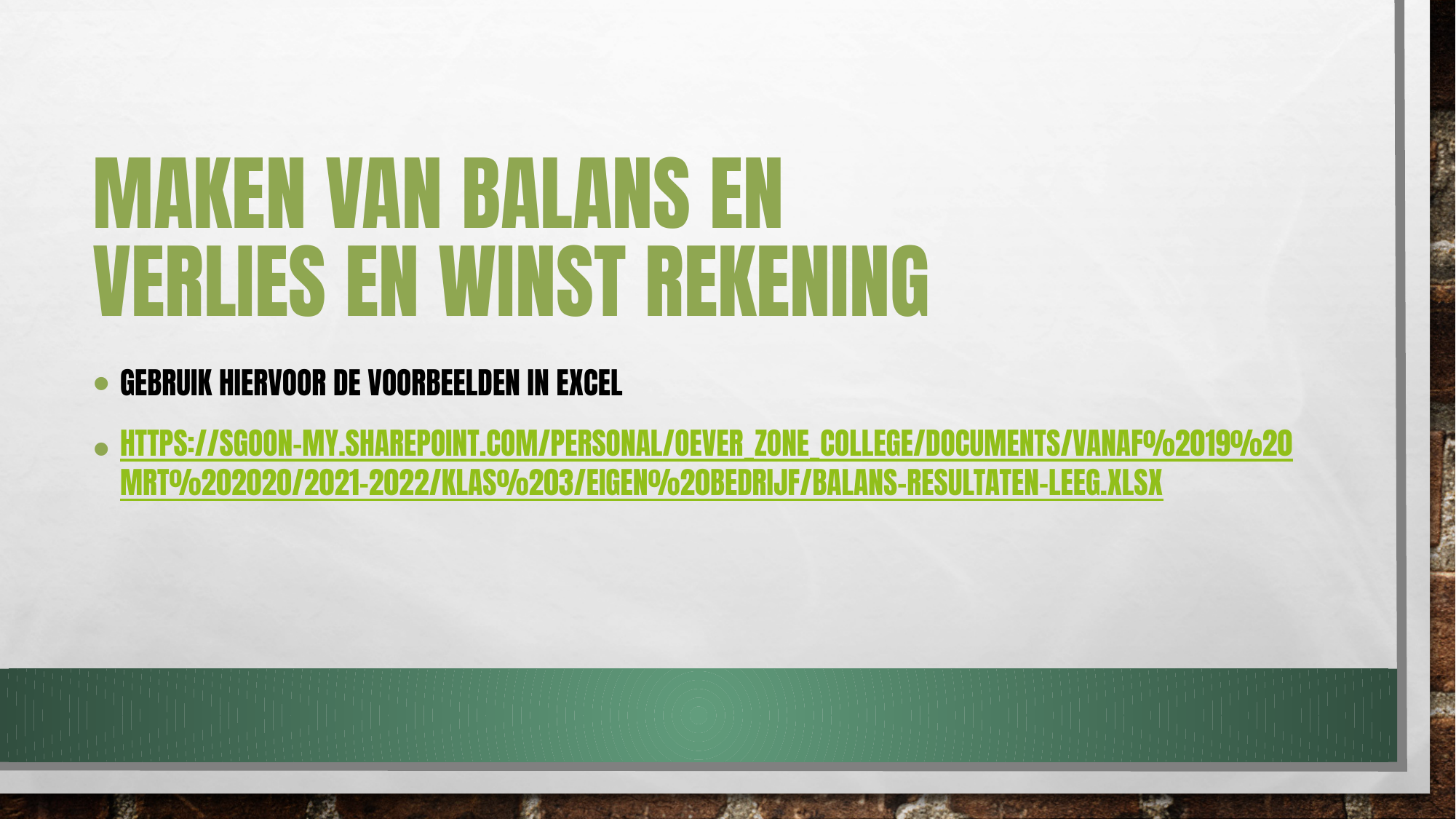

# Maken van balans en Verlies en winst rekening
Gebruik hiervoor de voorbeelden in excel
https://sgoon-my.sharepoint.com/personal/oever_zone_college/Documents/vanaf%2019%20mrt%202020/2021-2022/klas%203/eigen%20bedrijf/balans-resultaten-leeg.xlsx